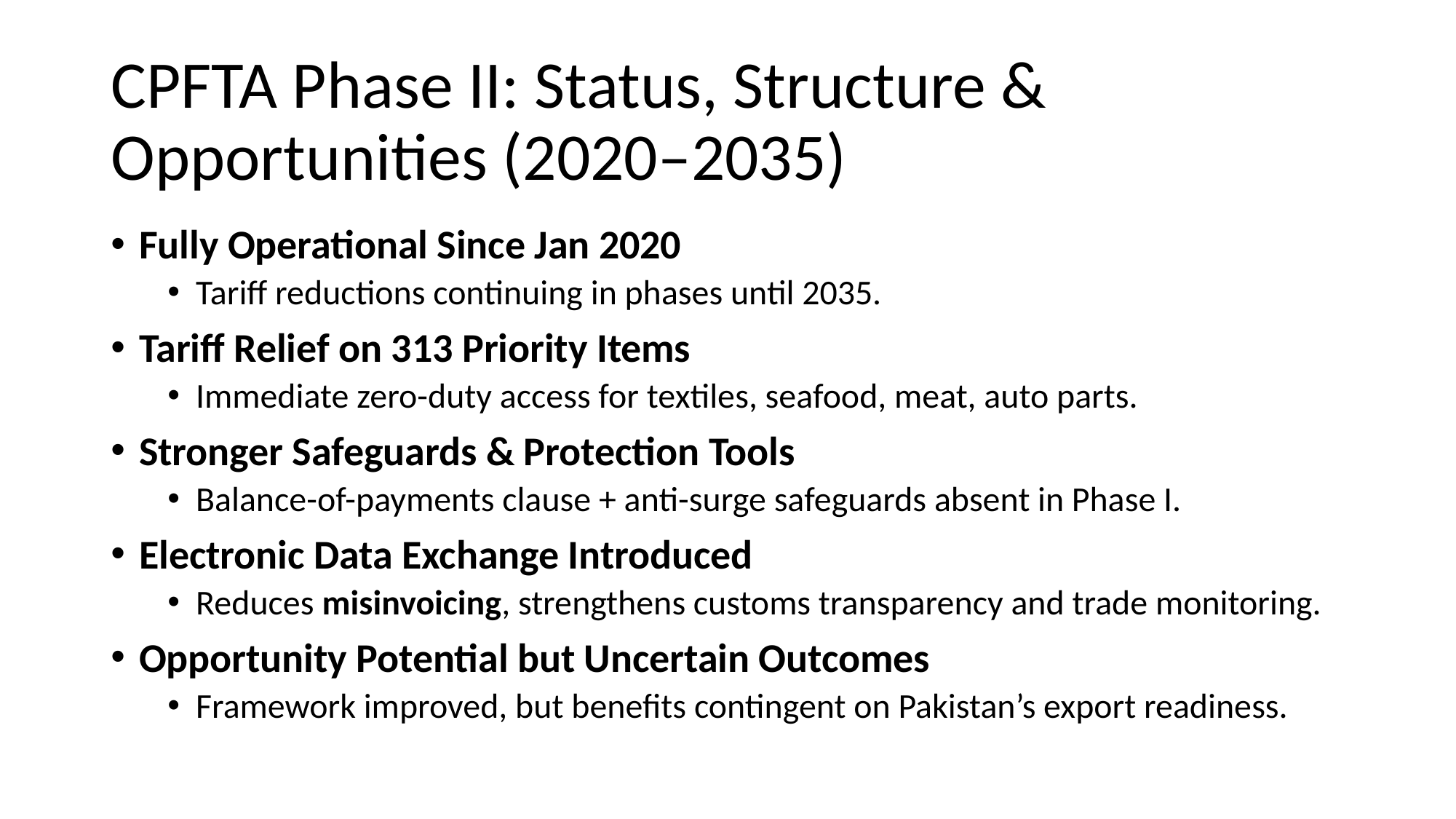

# CPFTA Phase II: Status, Structure & Opportunities (2020–2035)
Fully Operational Since Jan 2020
Tariff reductions continuing in phases until 2035.
Tariff Relief on 313 Priority Items
Immediate zero-duty access for textiles, seafood, meat, auto parts.
Stronger Safeguards & Protection Tools
Balance-of-payments clause + anti-surge safeguards absent in Phase I.
Electronic Data Exchange Introduced
Reduces misinvoicing, strengthens customs transparency and trade monitoring.
Opportunity Potential but Uncertain Outcomes
Framework improved, but benefits contingent on Pakistan’s export readiness.